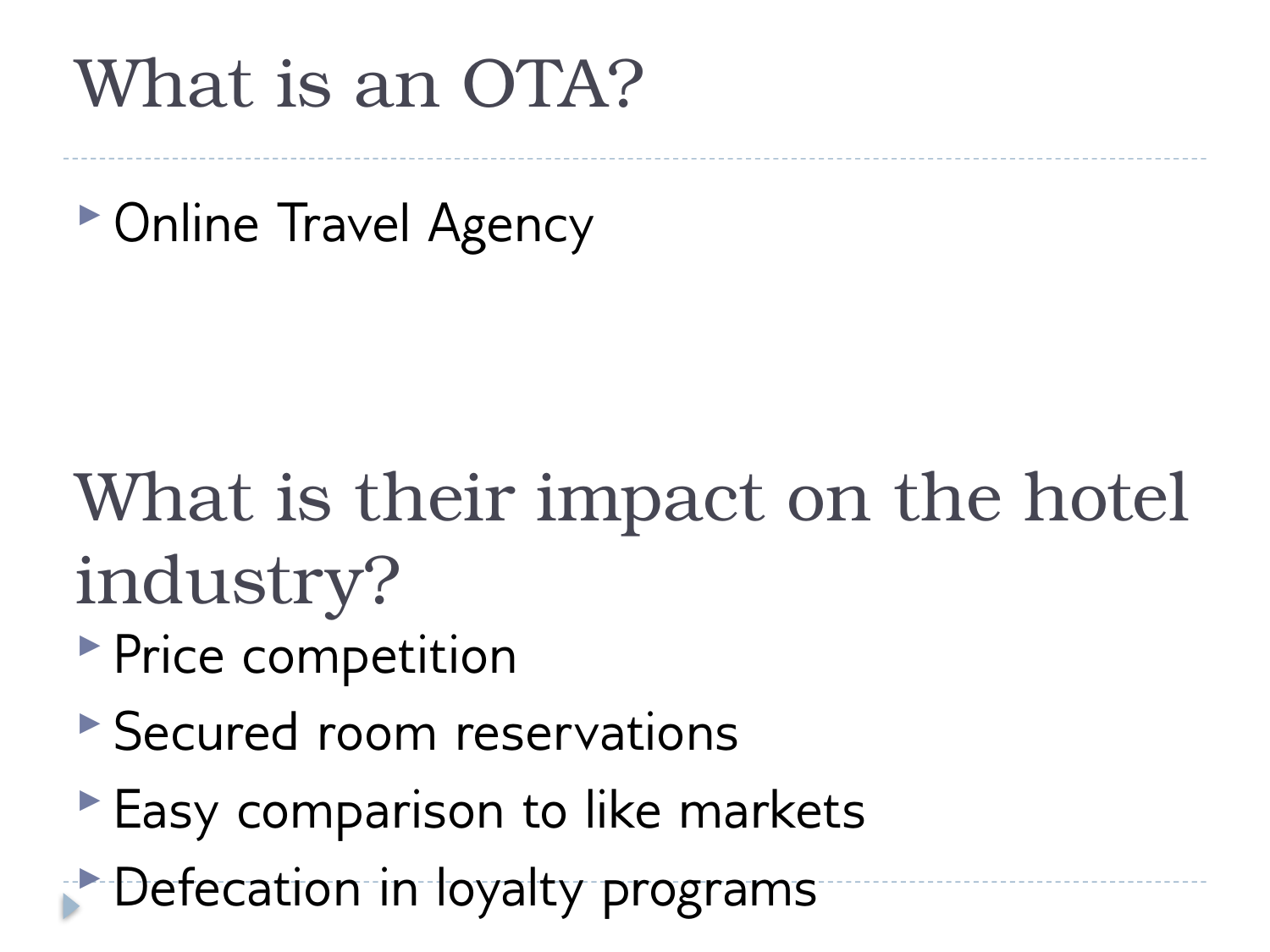

# What is an OTA? What is their impact on the hotel industry?
Online Travel Agency

Price competition
Secured room reservations
Easy comparison to like markets
Defecation in loyalty programs